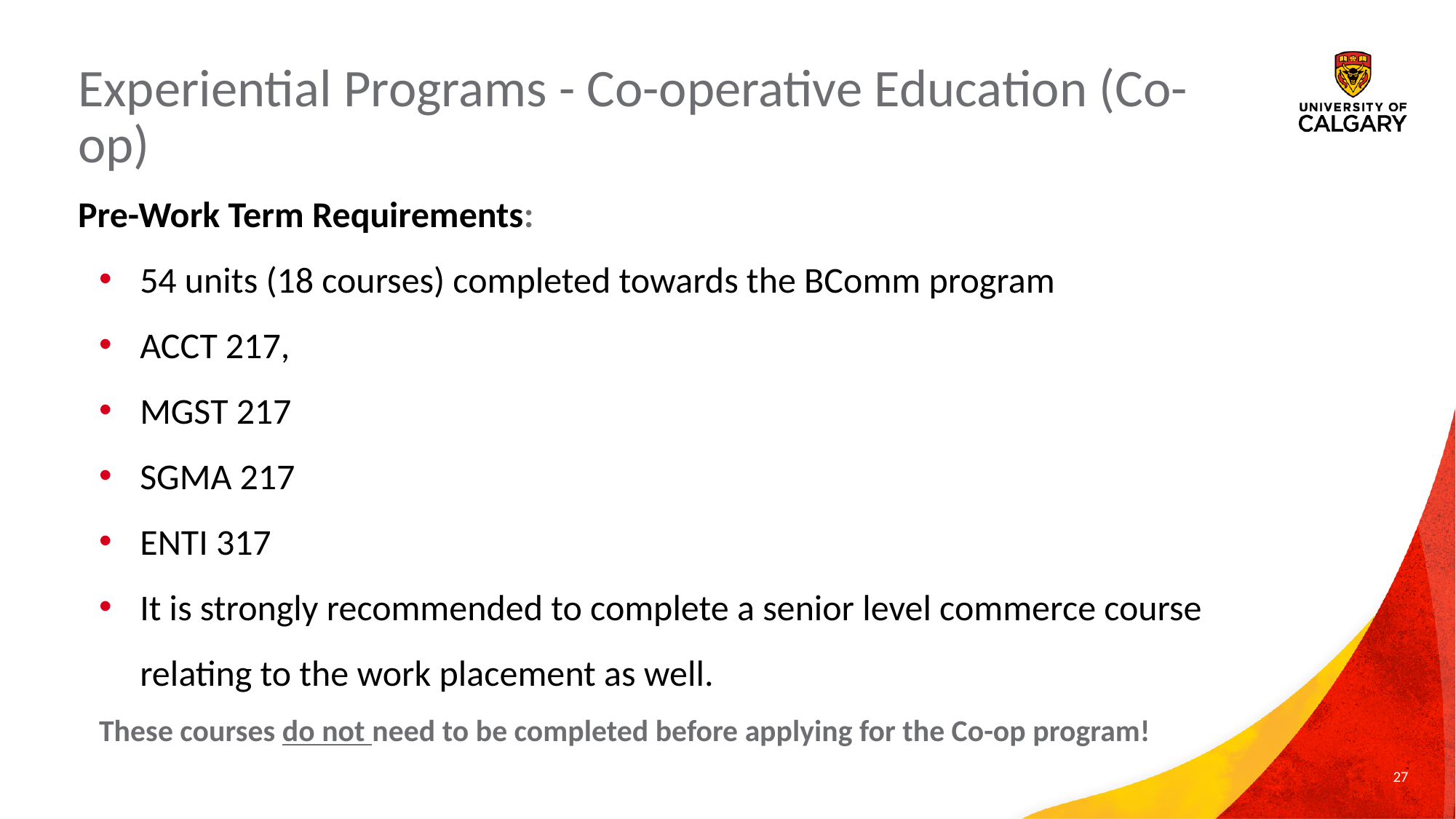

# Experiential Programs - Co-operative Education (Co-op)
Pre-Work Term Requirements:
54 units (18 courses) completed towards the BComm program
ACCT 217,
MGST 217
SGMA 217
ENTI 317
It is strongly recommended to complete a senior level commerce course relating to the work placement as well.
These courses do not need to be completed before applying for the Co-op program!
27